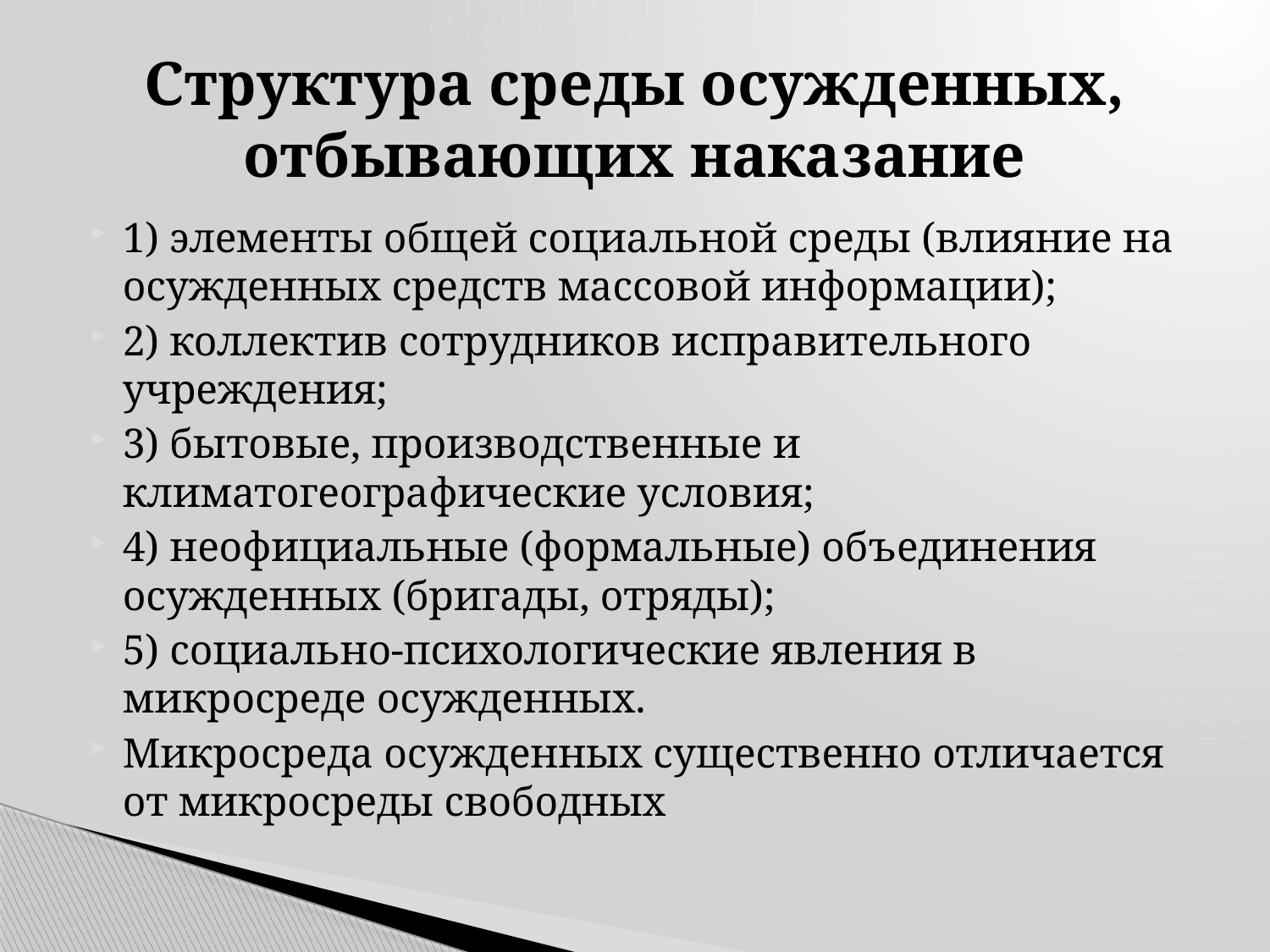

# Структура среды осужденных, отбывающих наказание
1) элементы общей социальной среды (влияние на осужденных средств массовой информации);
2) коллектив сотрудников исправительного учреждения;
3) бытовые, производственные и климатогеографические условия;
4) неофициальные (формальные) объединения осужденных (бригады, отряды);
5) социально-психологические явления в микросреде осужденных.
Микросреда осужденных существенно отличается от микросреды свободных